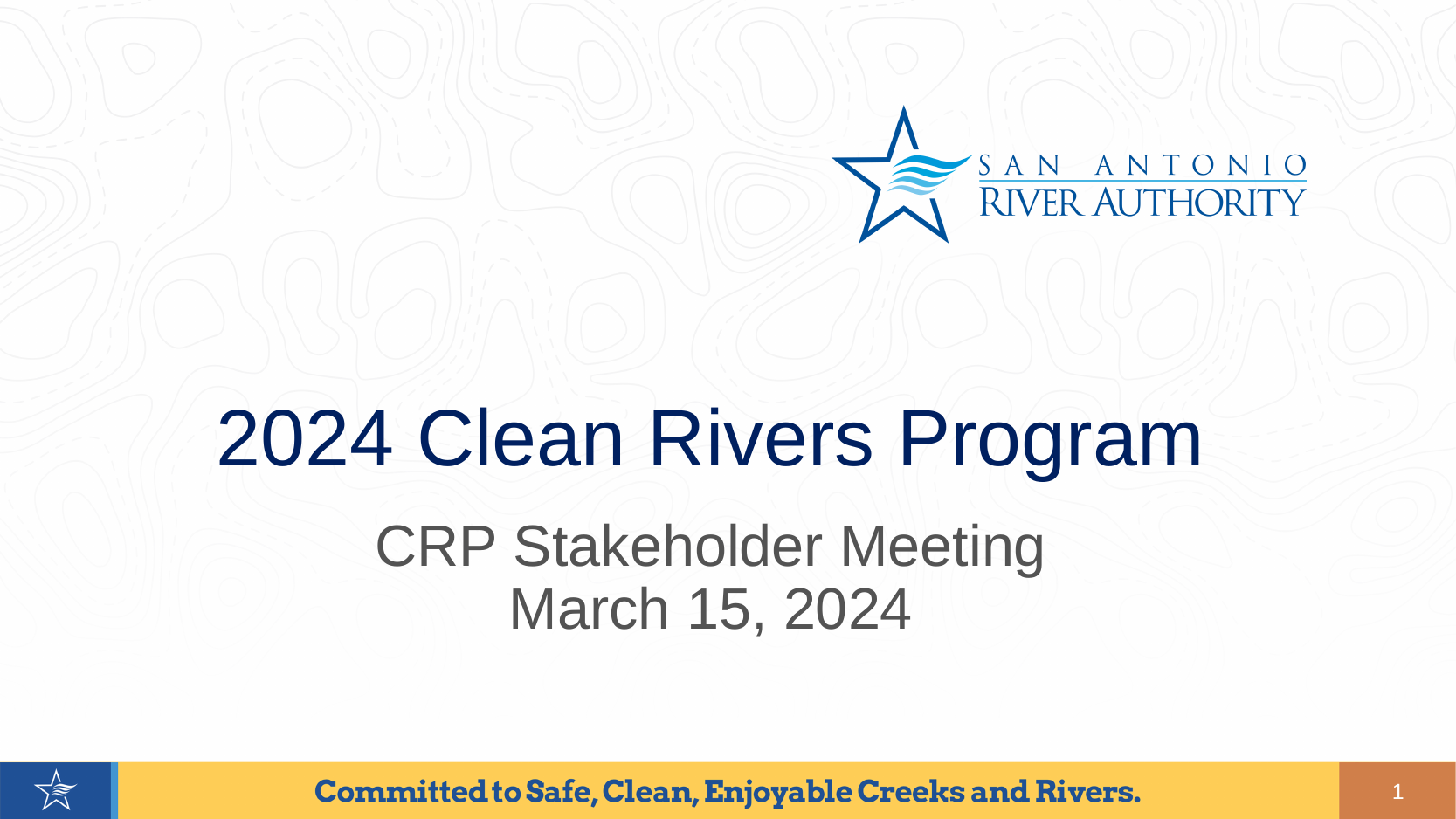

# 2024 Clean Rivers Program
CRP Stakeholder Meeting
March 15, 2024